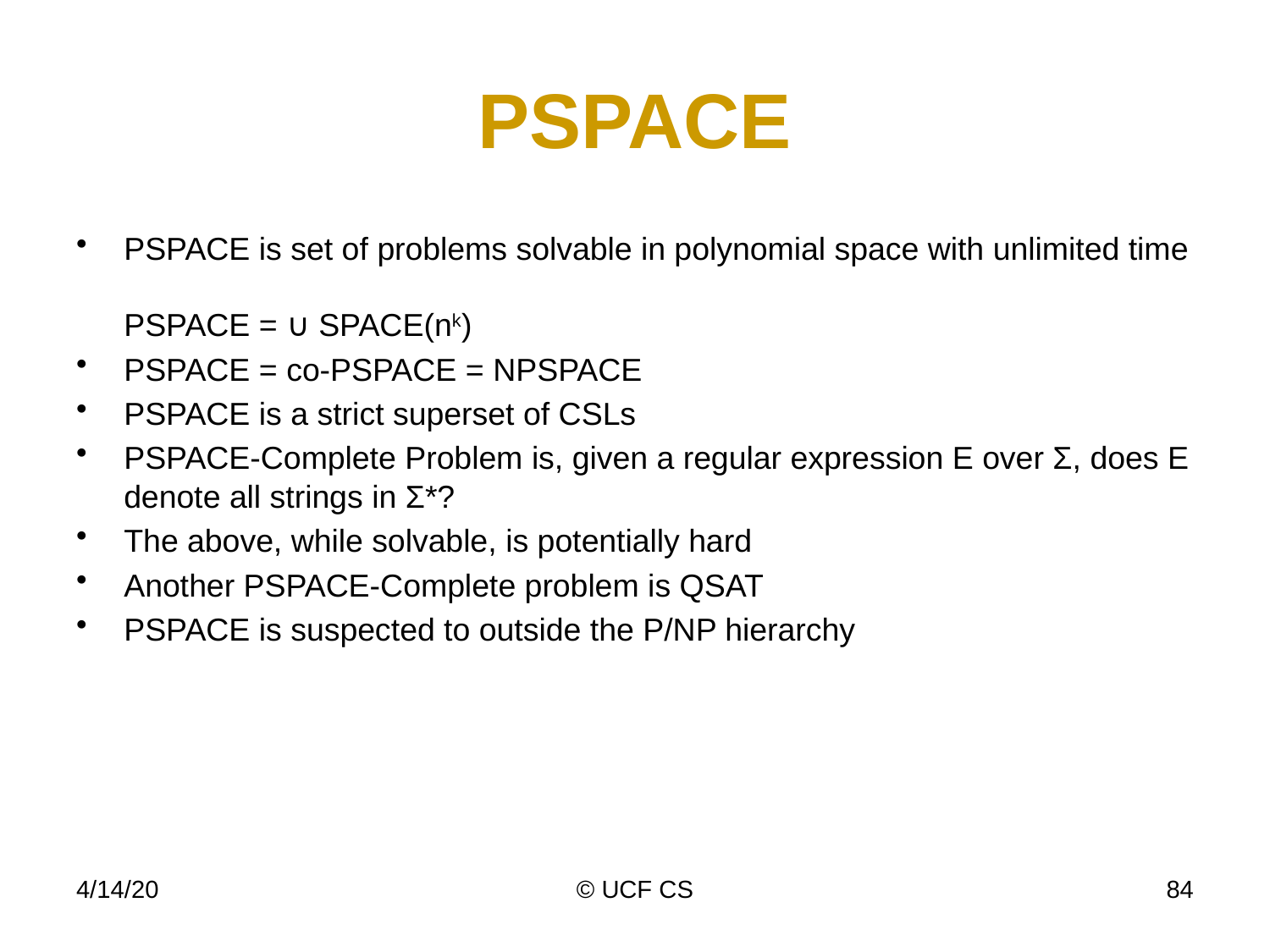

# PSPACE
PSPACE is set of problems solvable in polynomial space with unlimited time
PSPACE = ∪ SPACE(nk)
PSPACE = co-PSPACE = NPSPACE
PSPACE is a strict superset of CSLs
PSPACE-Complete Problem is, given a regular expression E over Σ, does E denote all strings in Σ*?
The above, while solvable, is potentially hard
Another PSPACE-Complete problem is QSAT
PSPACE is suspected to outside the P/NP hierarchy
4/14/20
© UCF CS
84